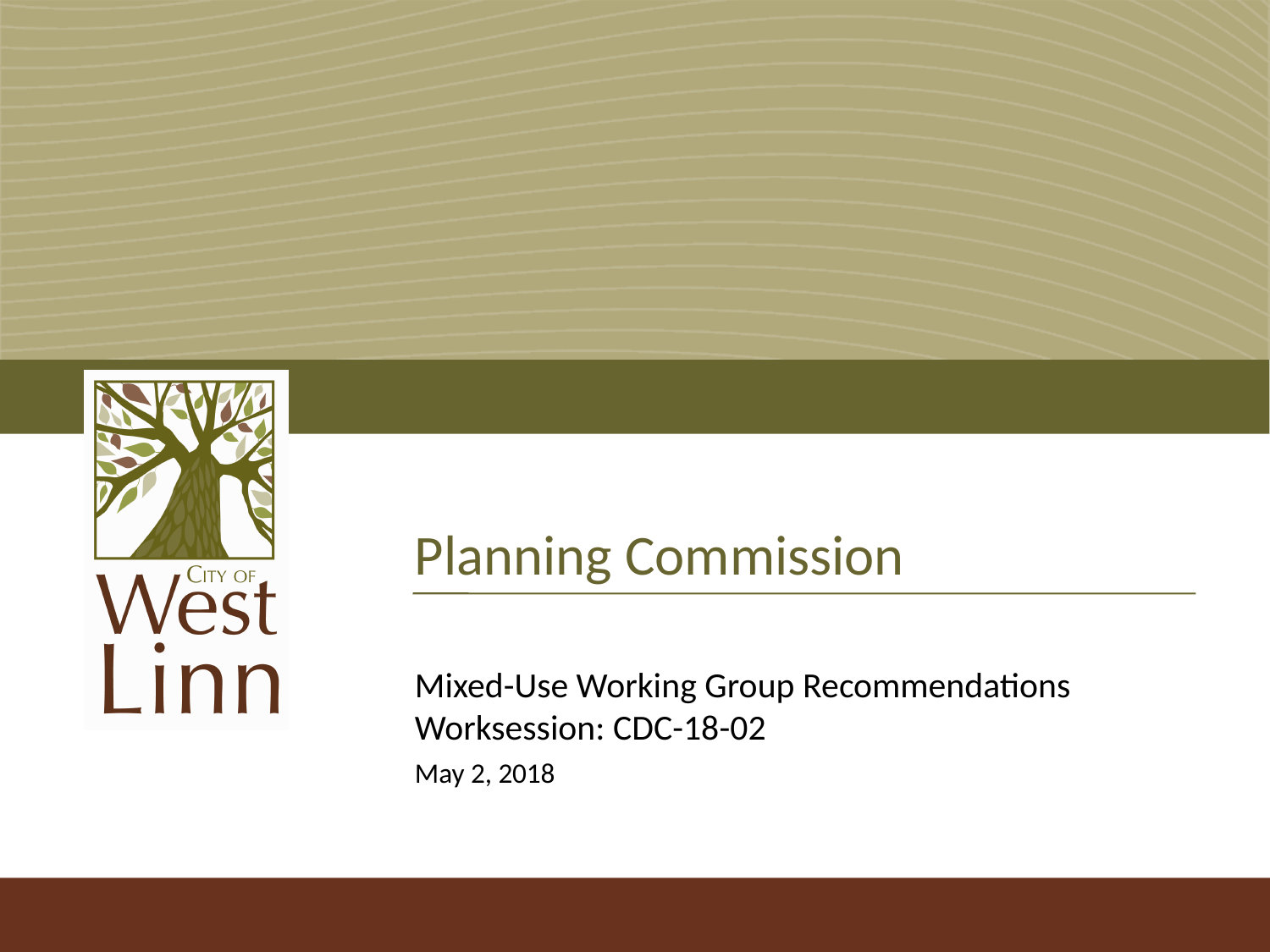

# Planning Commission
Mixed-Use Working Group Recommendations
Worksession: CDC-18-02
May 2, 2018